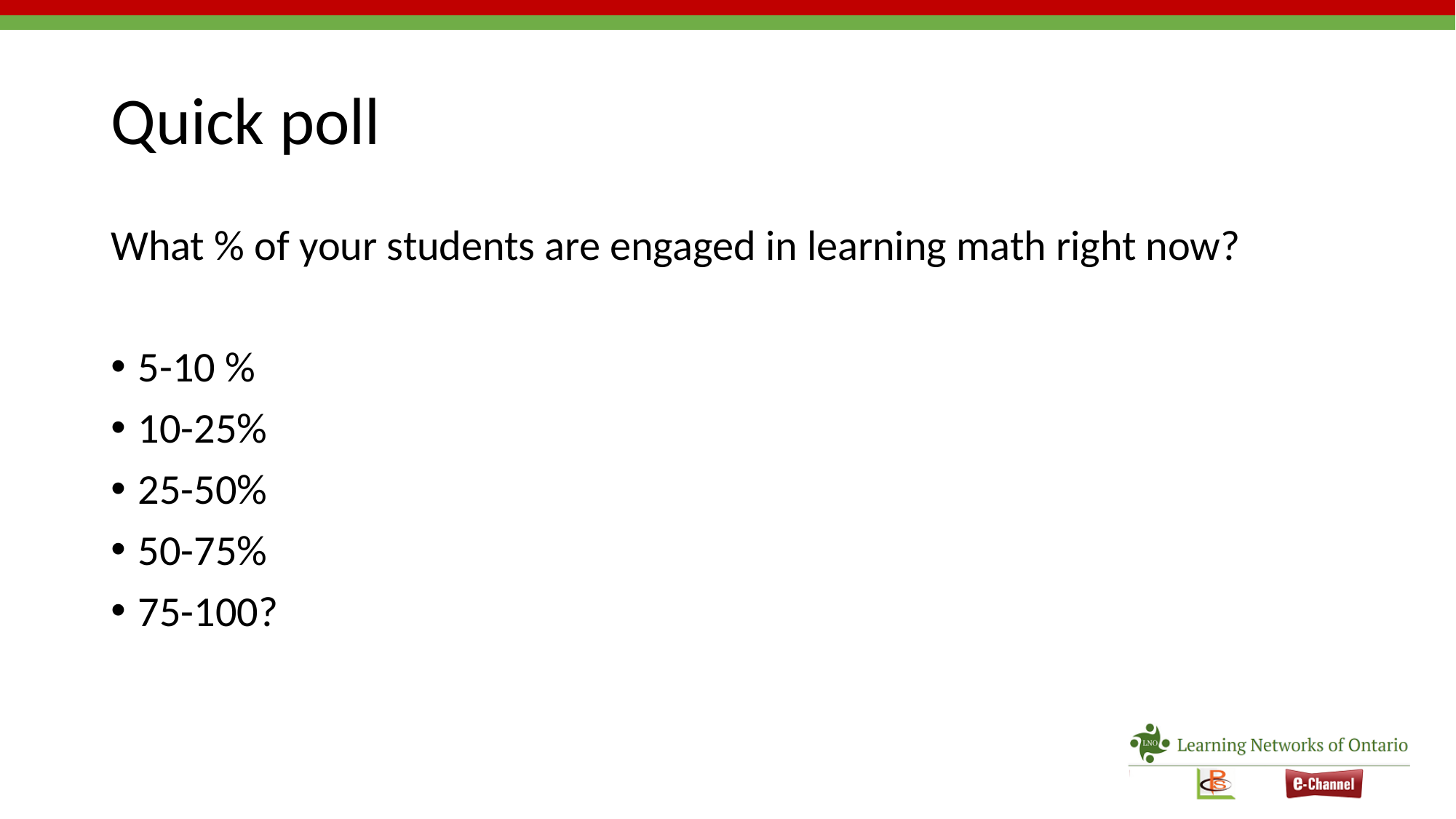

# Quick poll
What % of your students are engaged in learning math right now?

5-10 %
10-25%
25-50%
50-75%
75-100?